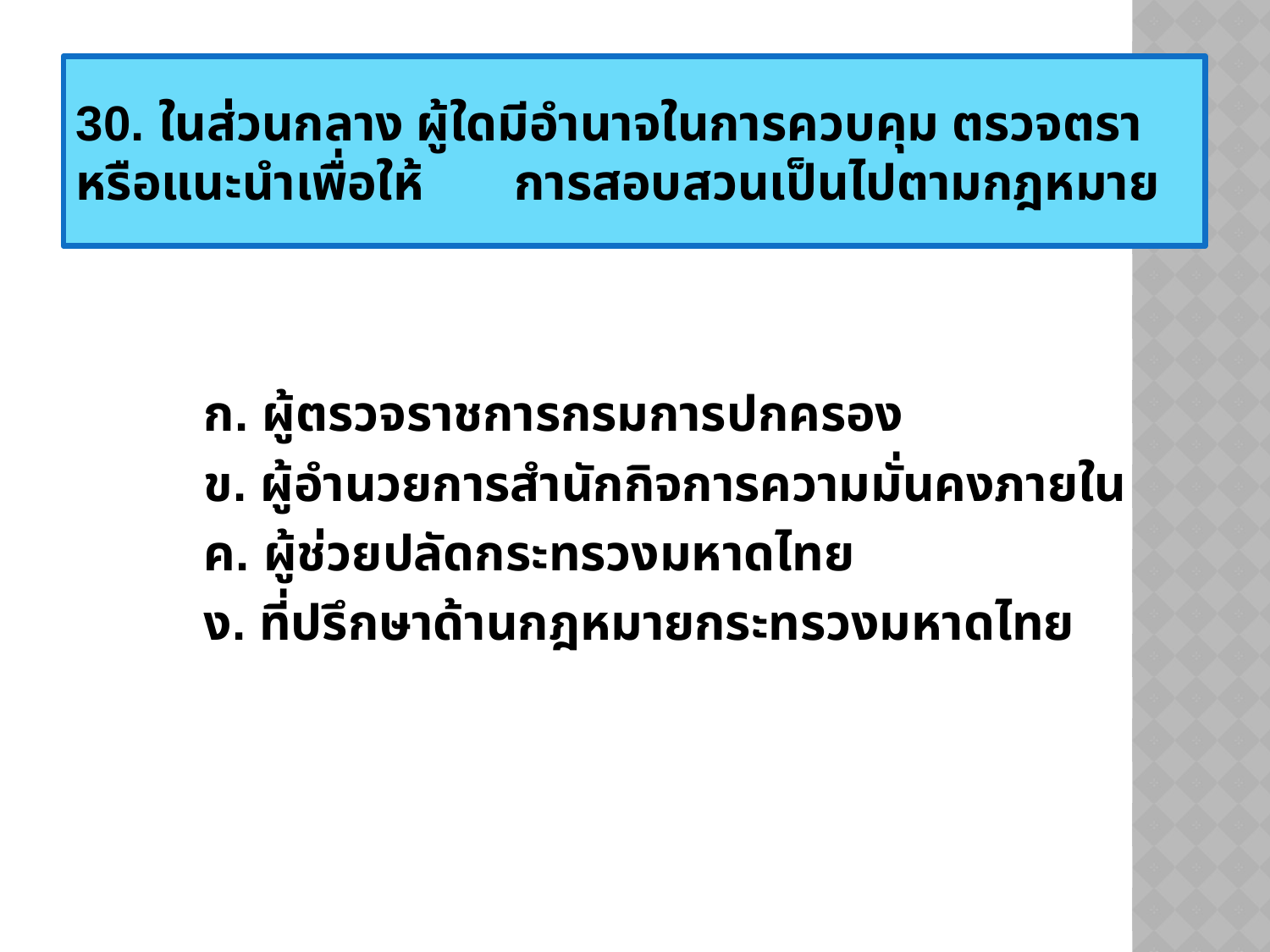

30. ในส่วนกลาง ผู้ใดมีอำนาจในการควบคุม ตรวจตรา หรือแนะนำเพื่อให้       การสอบสวนเป็นไปตามกฎหมาย

	ก. ผู้ตรวจราชการกรมการปกครอง
	ข. ผู้อำนวยการสำนักกิจการความมั่นคงภายใน
	ค. ผู้ช่วยปลัดกระทรวงมหาดไทย
	ง. ที่ปรึกษาด้านกฎหมายกระทรวงมหาดไทย